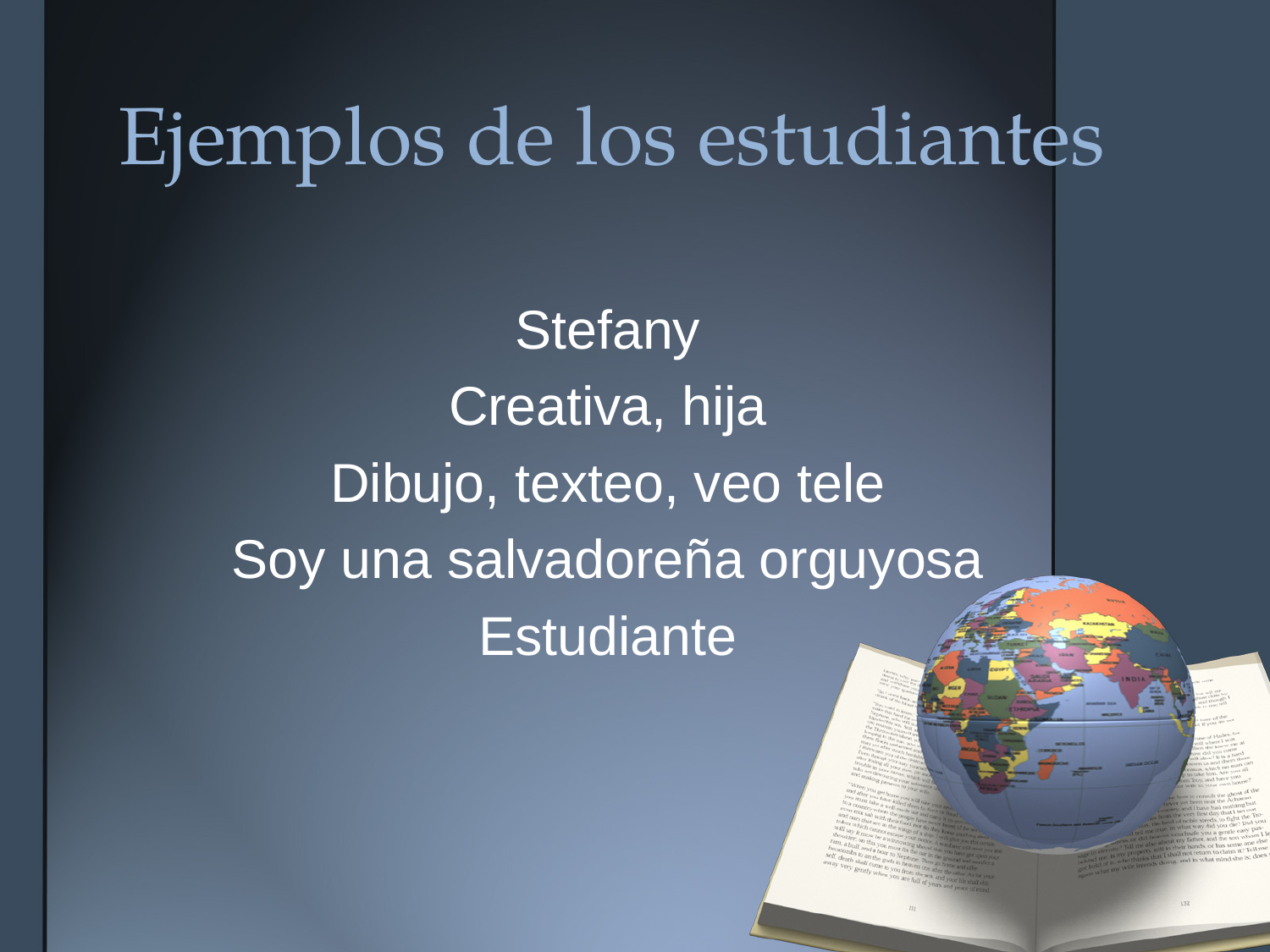

# Ejemplos de los estudiantes

Stefany
Creativa, hija
Dibujo, texteo, veo tele
Soy una salvadoreña orguyosa
Estudiante